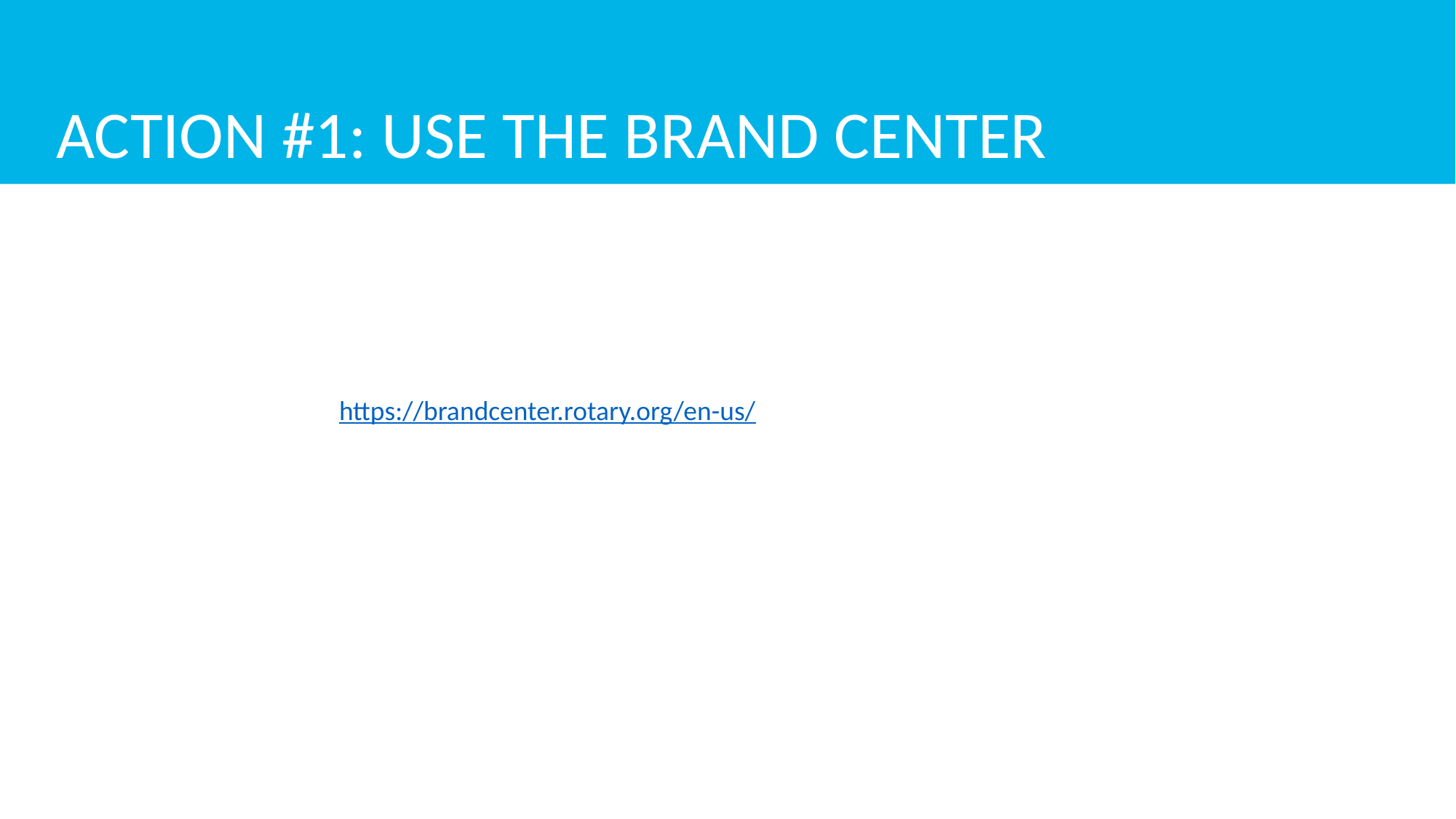

# Action #1: USE THE BRAND CENTER
https://brandcenter.rotary.org/en-us/